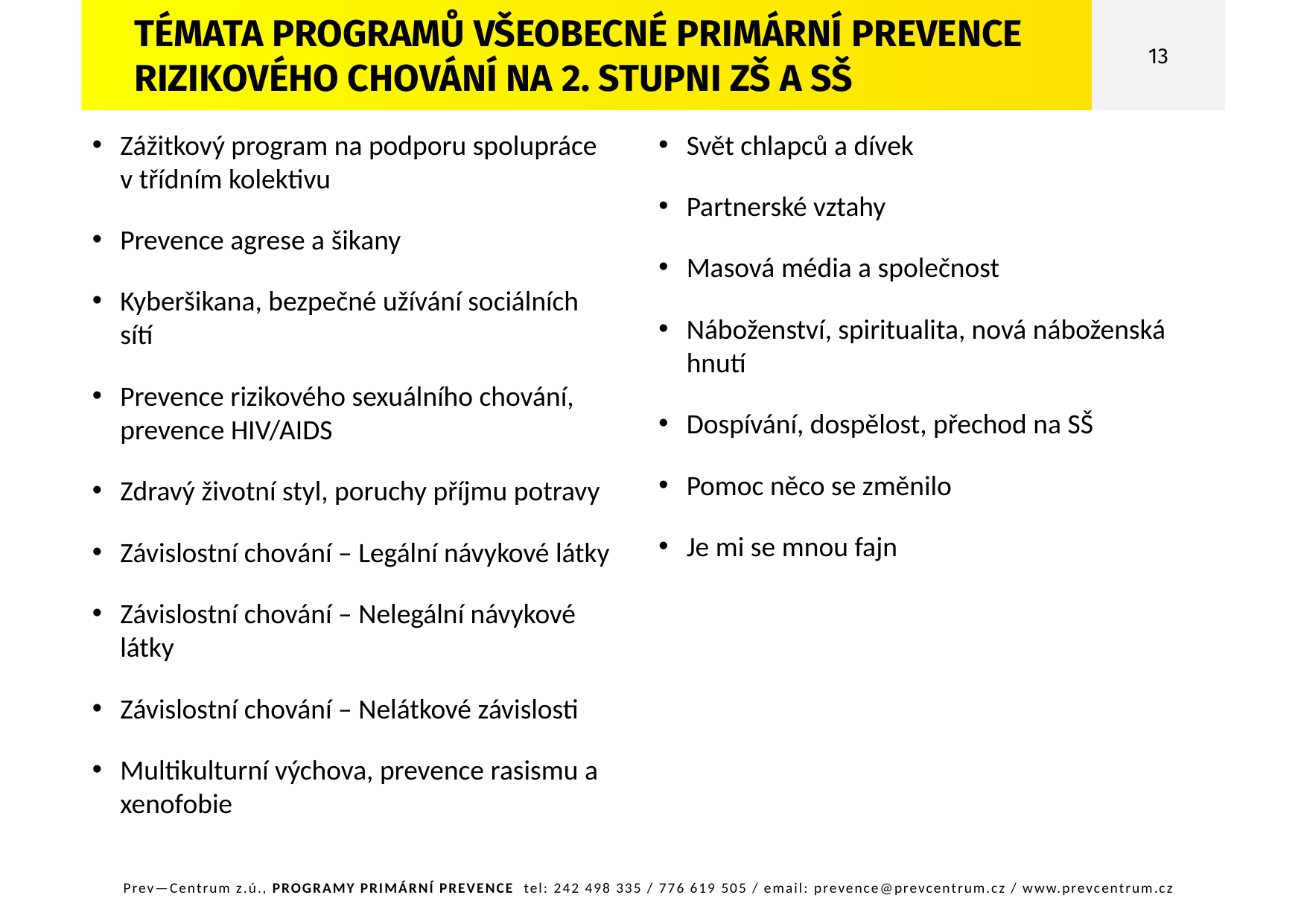

TÉMATA PROGRAMŮ VŠEOBECNÉ PRIMÁRNÍ PREVENCE
RIZIKOVÉHO CHOVÁNÍ NA 2. STUPNI ZŠ A SŠ
13
Zážitkový program na podporu spolupráce v třídním kolektivu

Prevence agrese a šikany

Kyberšikana, bezpečné užívání sociálních sítí

Prevence rizikového sexuálního chování, prevence HIV/AIDS

Zdravý životní styl, poruchy příjmu potravy

Závislostní chování – Legální návykové látky

Závislostní chování – Nelegální návykové látky

Závislostní chování – Nelátkové závislosti

Multikulturní výchova, prevence rasismu a xenofobie
Svět chlapců a dívek

Partnerské vztahy

Masová média a společnost

Náboženství, spiritualita, nová náboženská hnutí

Dospívání, dospělost, přechod na SŠ

Pomoc něco se změnilo

Je mi se mnou fajn

Prev—Centrum z.ú., PROGRAMY PRIMÁRNÍ PREVENCE  tel: 242 498 335 / 776 619 505 / email: prevence@prevcentrum.cz / www.prevcentrum.cz